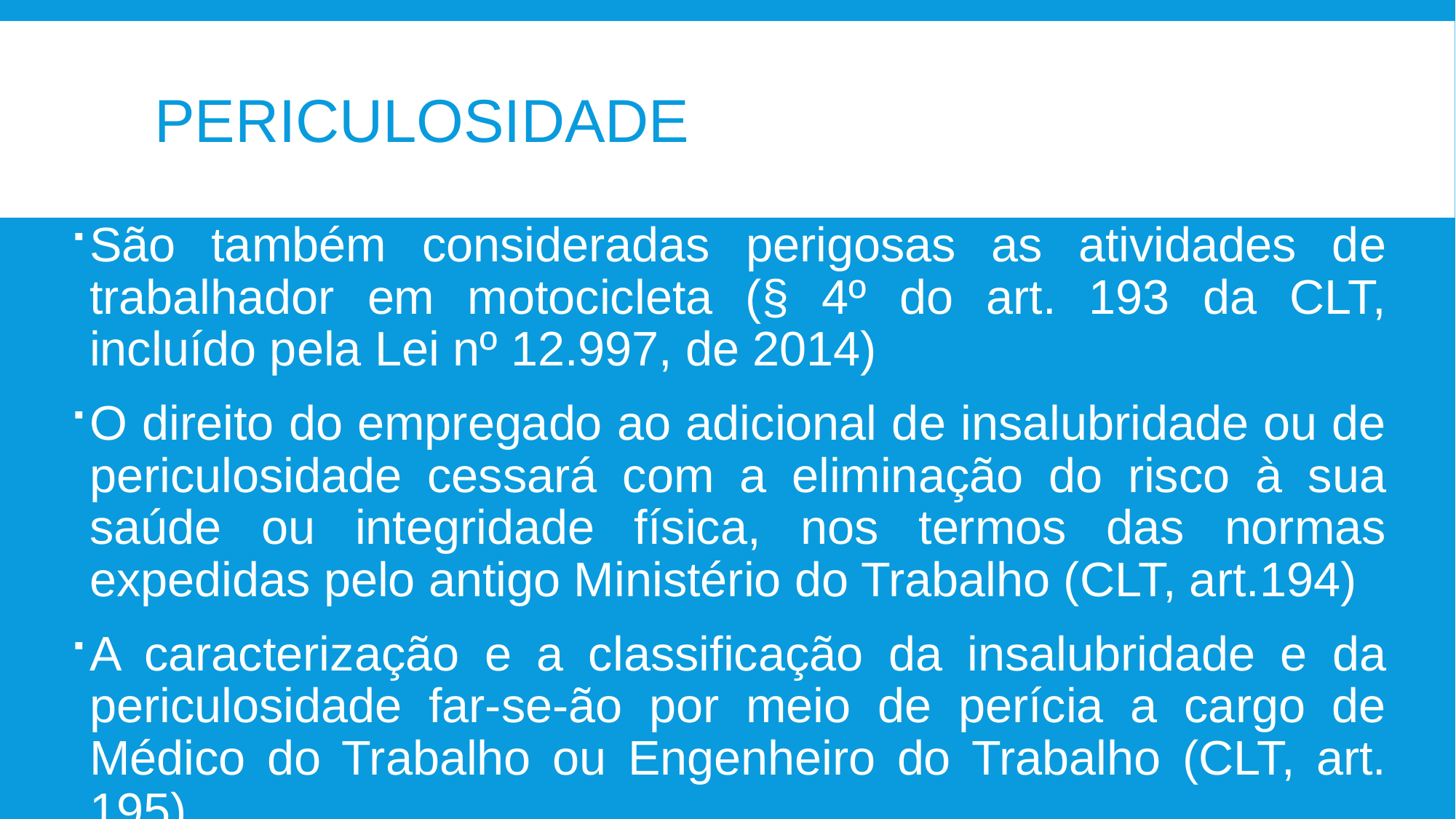

# periculosidade
São também consideradas perigosas as atividades de trabalhador em motocicleta (§ 4º do art. 193 da CLT, incluído pela Lei nº 12.997, de 2014)
O direito do empregado ao adicional de insalubridade ou de periculosidade cessará com a eliminação do risco à sua saúde ou integridade física, nos termos das normas expedidas pelo antigo Ministério do Trabalho (CLT, art.194)
A caracterização e a classificação da insalubridade e da periculosidade far-se-ão por meio de perícia a cargo de Médico do Trabalho ou Engenheiro do Trabalho (CLT, art. 195)